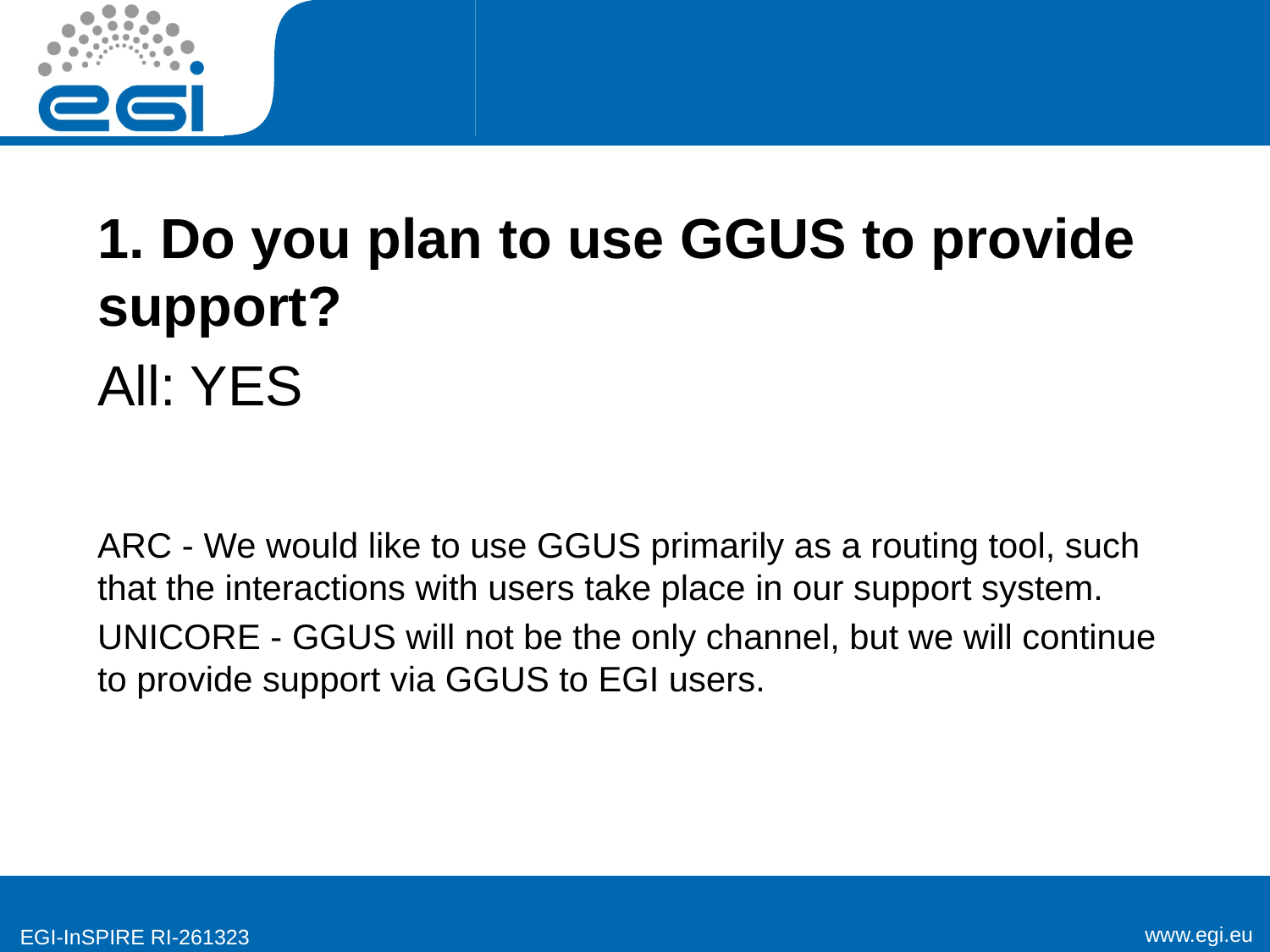

#
1. Do you plan to use GGUS to provide support?
All: YES

ARC - We would like to use GGUS primarily as a routing tool, such that the interactions with users take place in our support system.
UNICORE - GGUS will not be the only channel, but we will continue to provide support via GGUS to EGI users.